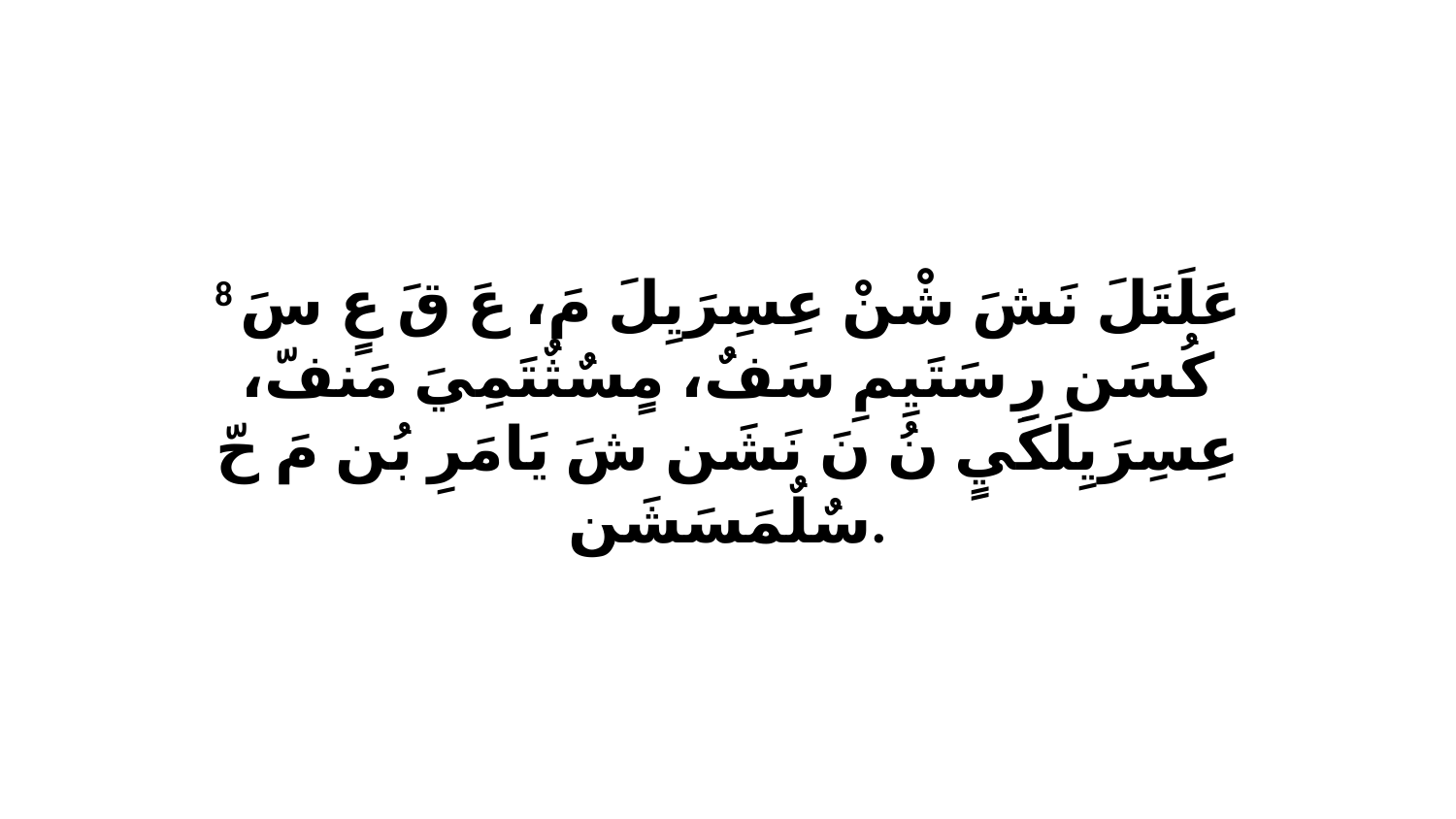

8 عَلَتَلَ نَشَ شْنْ عِسِرَيِلَ مَ، عَ قَ عٍ سَ كُسَن رِ سَتَيِمِ سَفٌ، مٍسٌثٌتَمِيَ مَنفّ، عِسِرَيِلَكَيٍ نُ نَ نَشَن شَ يَامَرِ بُن مَ حّ سٌلٌمَسَشَن.